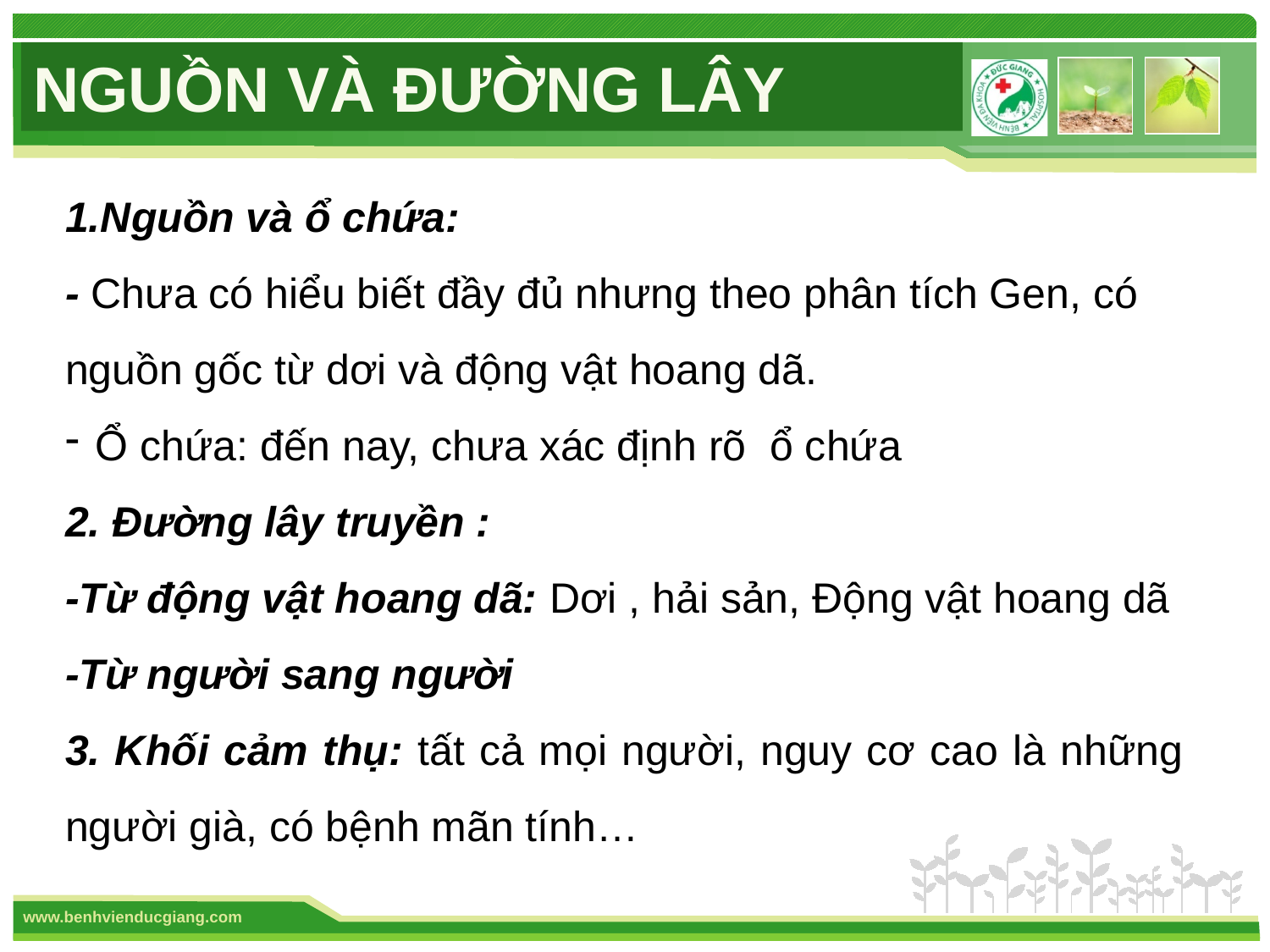

NGUỒN VÀ ĐƯỜNG LÂY
Nguồn và ổ chứa:
- Chưa có hiểu biết đầy đủ nhưng theo phân tích Gen, có nguồn gốc từ dơi và động vật hoang dã.
Ổ chứa: đến nay, chưa xác định rõ  ổ chứa
2. Đường lây truyền :
-Từ động vật hoang dã: Dơi , hải sản, Động vật hoang dã
-Từ người sang người
3. Khối cảm thụ: tất cả mọi người, nguy cơ cao là những người già, có bệnh mãn tính…